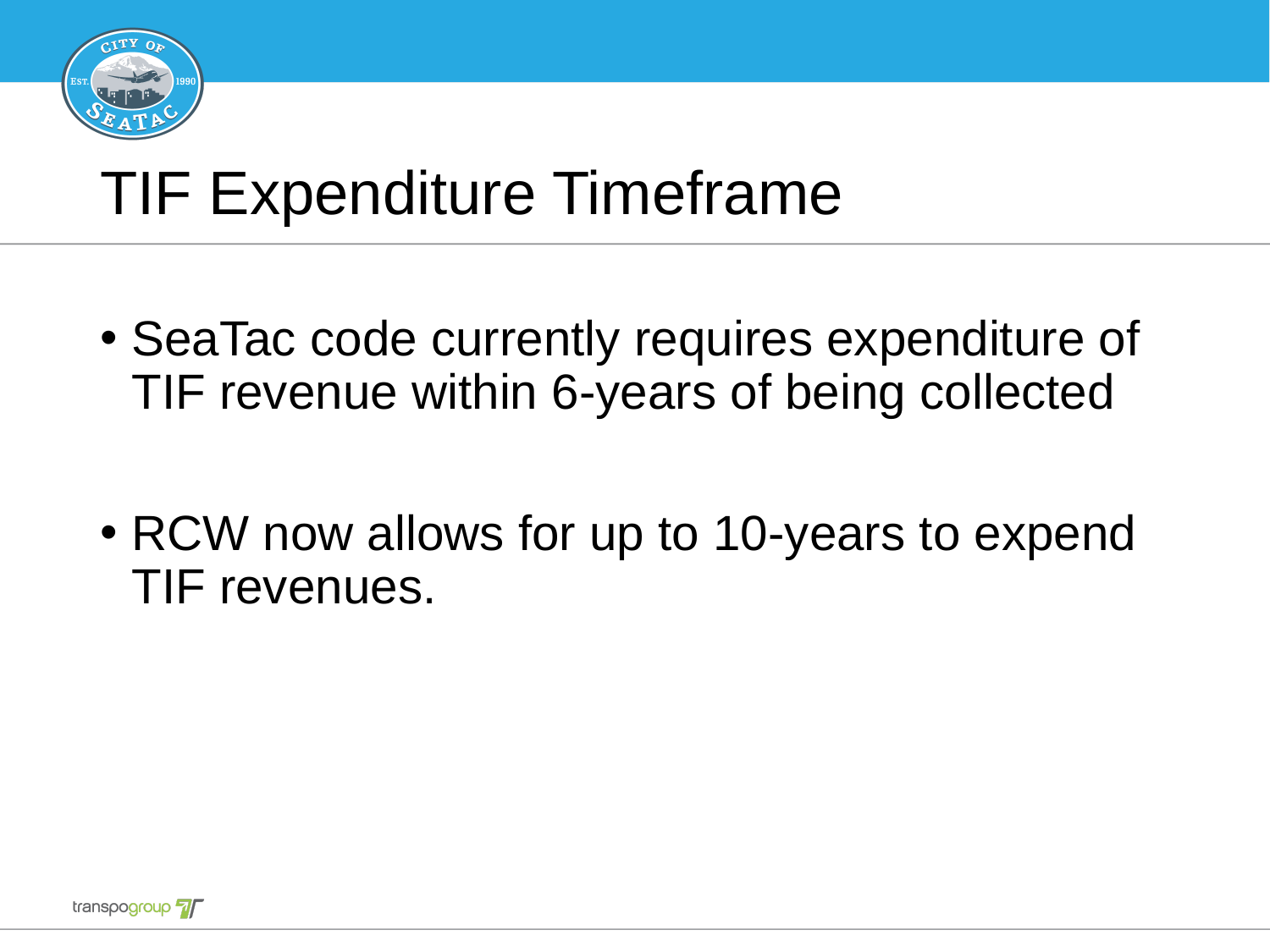

# TIF Expenditure Timeframe
SeaTac code currently requires expenditure of TIF revenue within 6-years of being collected

RCW now allows for up to 10-years to expend TIF revenues.